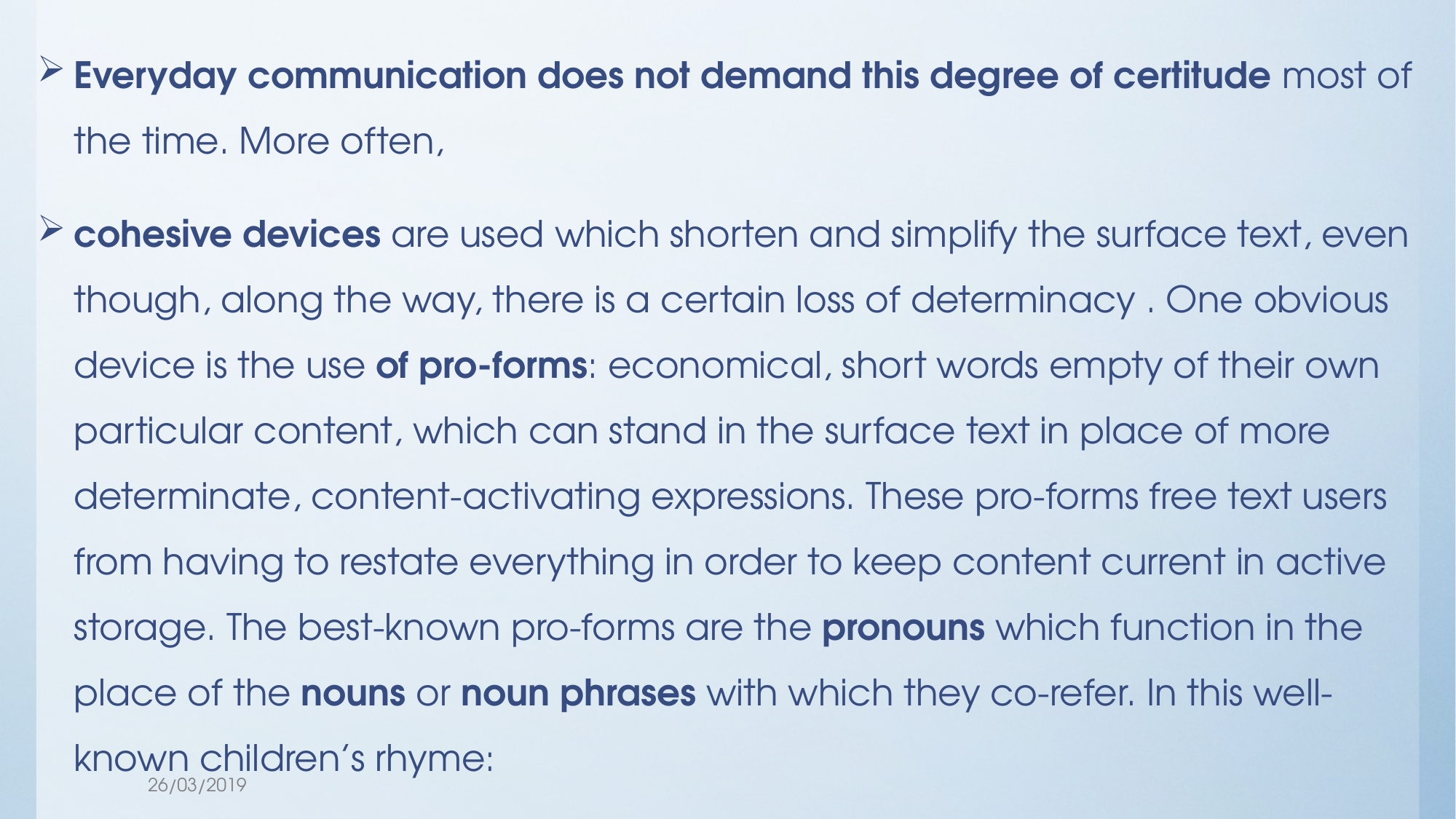

Everyday communication does not demand this degree of certitude most of the time. More often,
cohesive devices are used which shorten and simplify the surface text, even though, along the way, there is a certain loss of determinacy . One obvious device is the use of pro-forms: economical, short words empty of their own particular content, which can stand in the surface text in place of more determinate, content-activating expressions. These pro-forms free text users from having to restate everything in order to keep content current in active storage. The best-known pro-forms are the pronouns which function in the place of the nouns or noun phrases with which they co-refer. In this well-known children’s rhyme:
26/03/2019